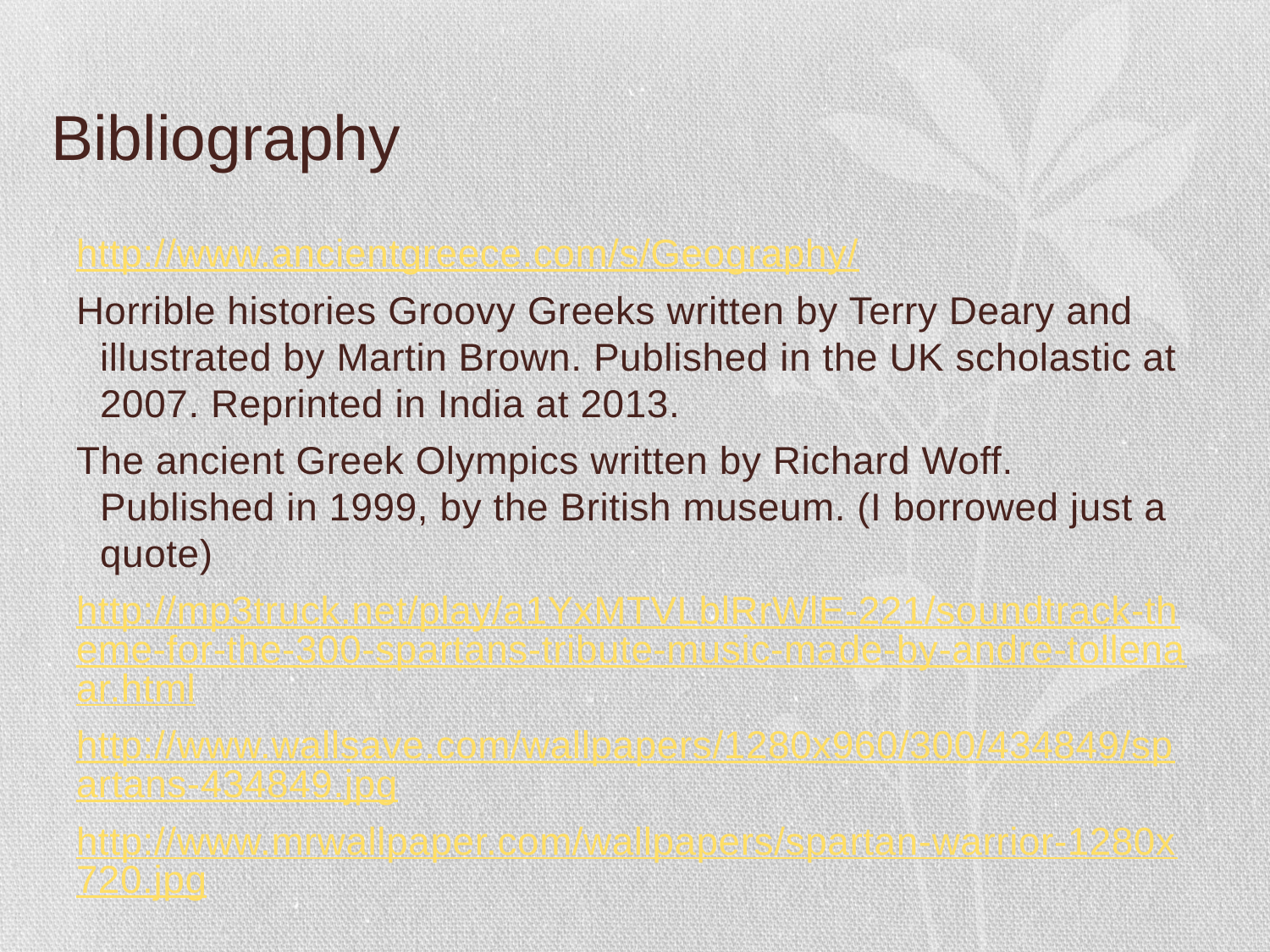

# Bibliography
http://www.ancientgreece.com/s/Geography/
Horrible histories Groovy Greeks written by Terry Deary and illustrated by Martin Brown. Published in the UK scholastic at 2007. Reprinted in India at 2013.
The ancient Greek Olympics written by Richard Woff. Published in 1999, by the British museum. (I borrowed just a quote)
http://mp3truck.net/play/a1YxMTVLblRrWlE-221/soundtrack-theme-for-the-300-spartans-tribute-music-made-by-andre-tollenaar.html
http://www.wallsave.com/wallpapers/1280x960/300/434849/spartans-434849.jpg
http://www.mrwallpaper.com/wallpapers/spartan-warrior-1280x720.jpg